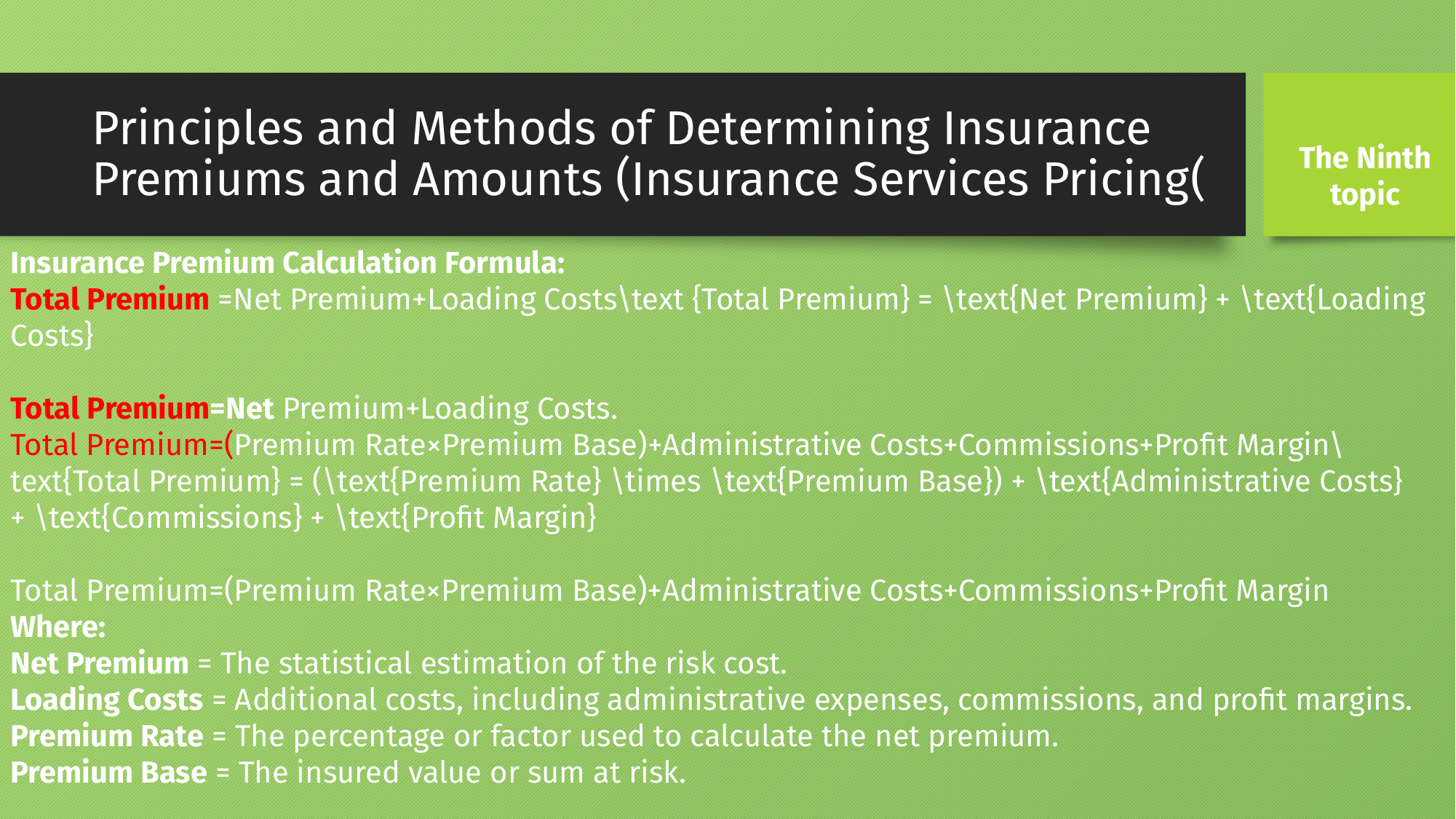

# Principles and Methods of Determining Insurance Premiums and Amounts (Insurance Services Pricing(
The Ninth
topic
Insurance Premium Calculation Formula:
Total Premium =Net Premium+Loading Costs\text {Total Premium} = \text{Net Premium} + \text{Loading Costs}

Total Premium=Net Premium+Loading Costs.
Total Premium=(Premium Rate×Premium Base)+Administrative Costs+Commissions+Profit Margin\text{Total Premium} = (\text{Premium Rate} \times \text{Premium Base}) + \text{Administrative Costs} + \text{Commissions} + \text{Profit Margin}

Total Premium=(Premium Rate×Premium Base)+Administrative Costs+Commissions+Profit Margin
Where:
Net Premium = The statistical estimation of the risk cost.
Loading Costs = Additional costs, including administrative expenses, commissions, and profit margins.
Premium Rate = The percentage or factor used to calculate the net premium.
Premium Base = The insured value or sum at risk.